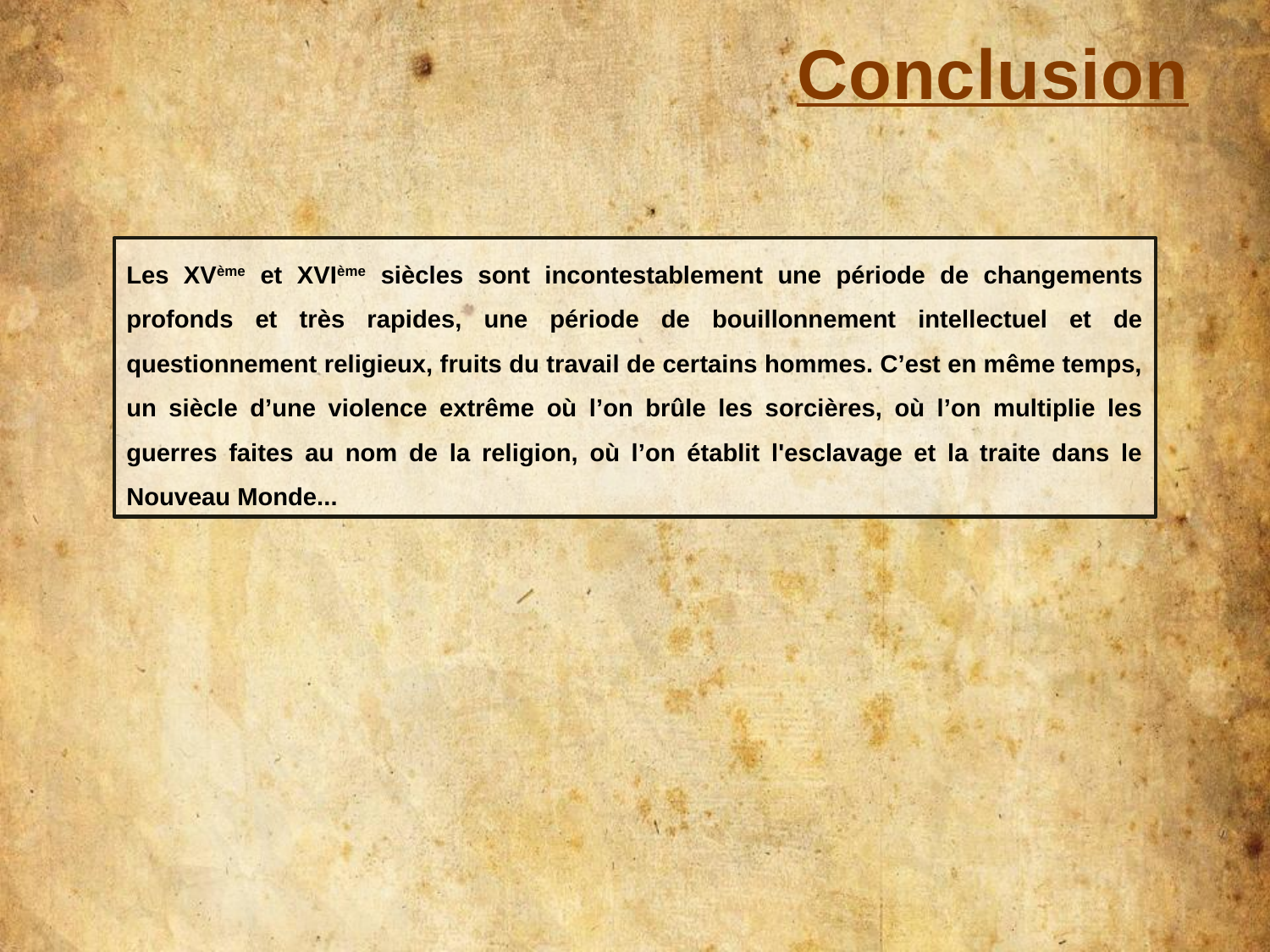

Conclusion
Les XVème et XVIème siècles sont incontestablement une période de changements profonds et très rapides, une période de bouillonnement intellectuel et de questionnement religieux, fruits du travail de certains hommes. C’est en même temps, un siècle d’une violence extrême où l’on brûle les sorcières, où l’on multiplie les guerres faites au nom de la religion, où l’on établit l'esclavage et la traite dans le Nouveau Monde...